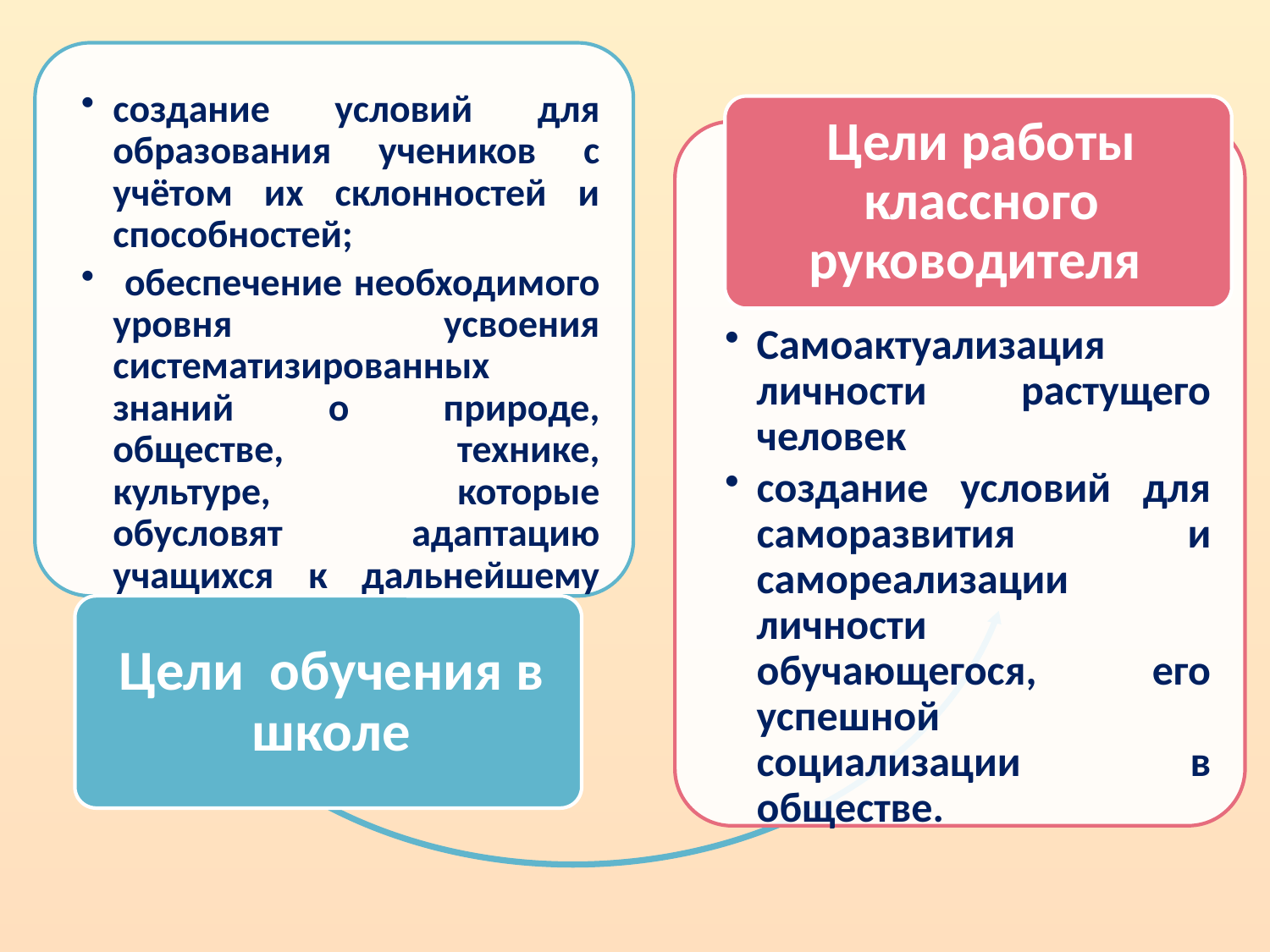

создание условий для образования учеников с учётом их склонностей и способностей;
 обеспечение необходимого уровня усвоения систематизированных знаний о природе, обществе, технике, культуре, которые обусловят адаптацию учащихся к дальнейшему обучению и жизни;
Цели  обучения в школе
Самоактуализация личности растущего человек
создание  условий  для саморазвития и самореализации личности обучающегося, его успешной социализации в обществе.
Цели работы классного руководителя
#